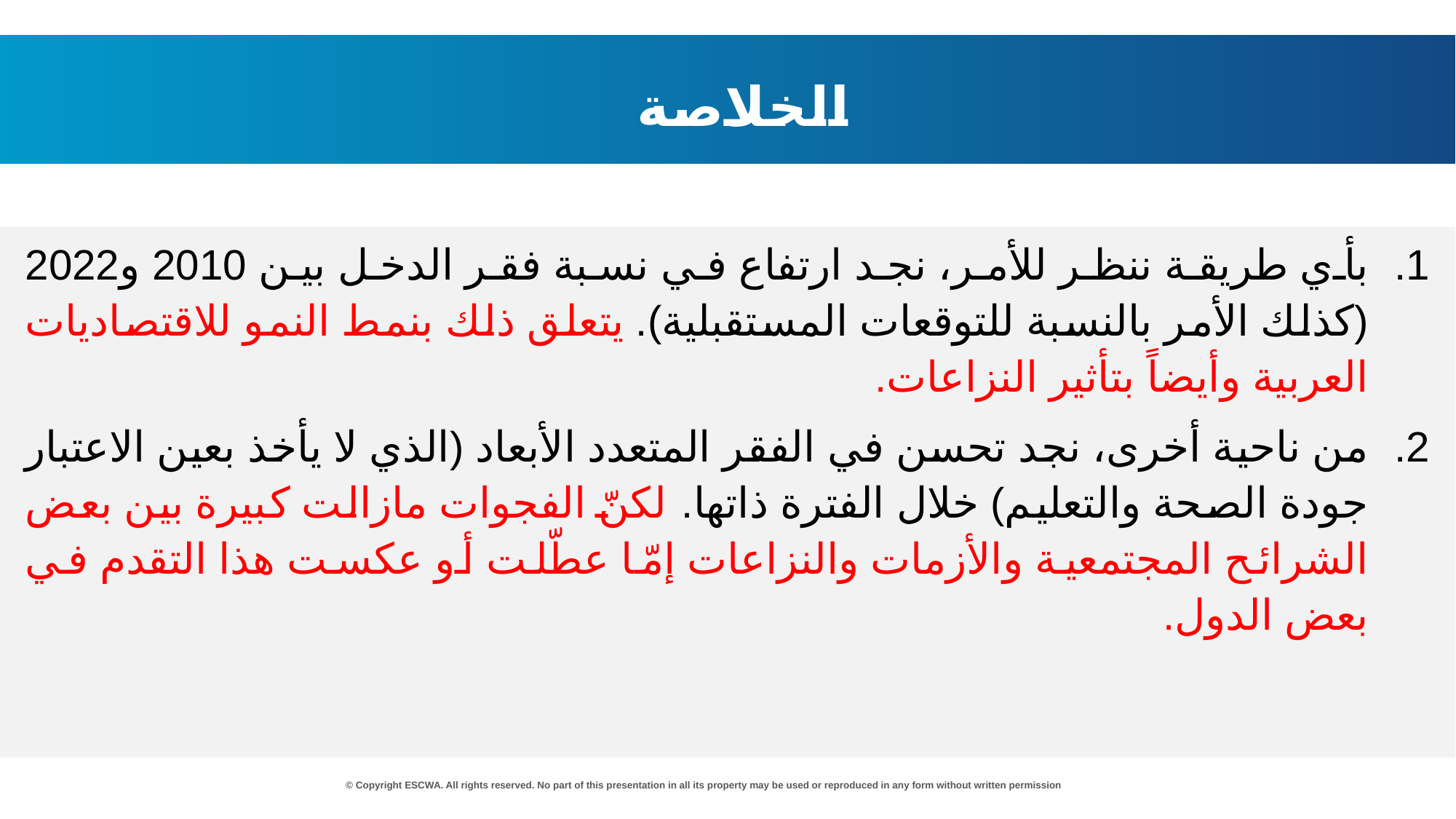

الخلاصة
بأي طريقة ننظر للأمر، نجد ارتفاع في نسبة فقر الدخل بين 2010 و2022 (كذلك الأمر بالنسبة للتوقعات المستقبلية). يتعلق ذلك بنمط النمو للاقتصاديات العربية وأيضاً بتأثير النزاعات.
من ناحية أخرى، نجد تحسن في الفقر المتعدد الأبعاد (الذي لا يأخذ بعين الاعتبار جودة الصحة والتعليم) خلال الفترة ذاتها. لكنّ الفجوات مازالت كبيرة بين بعض الشرائح المجتمعية والأزمات والنزاعات إمّا عطّلت أو عكست هذا التقدم في بعض الدول.